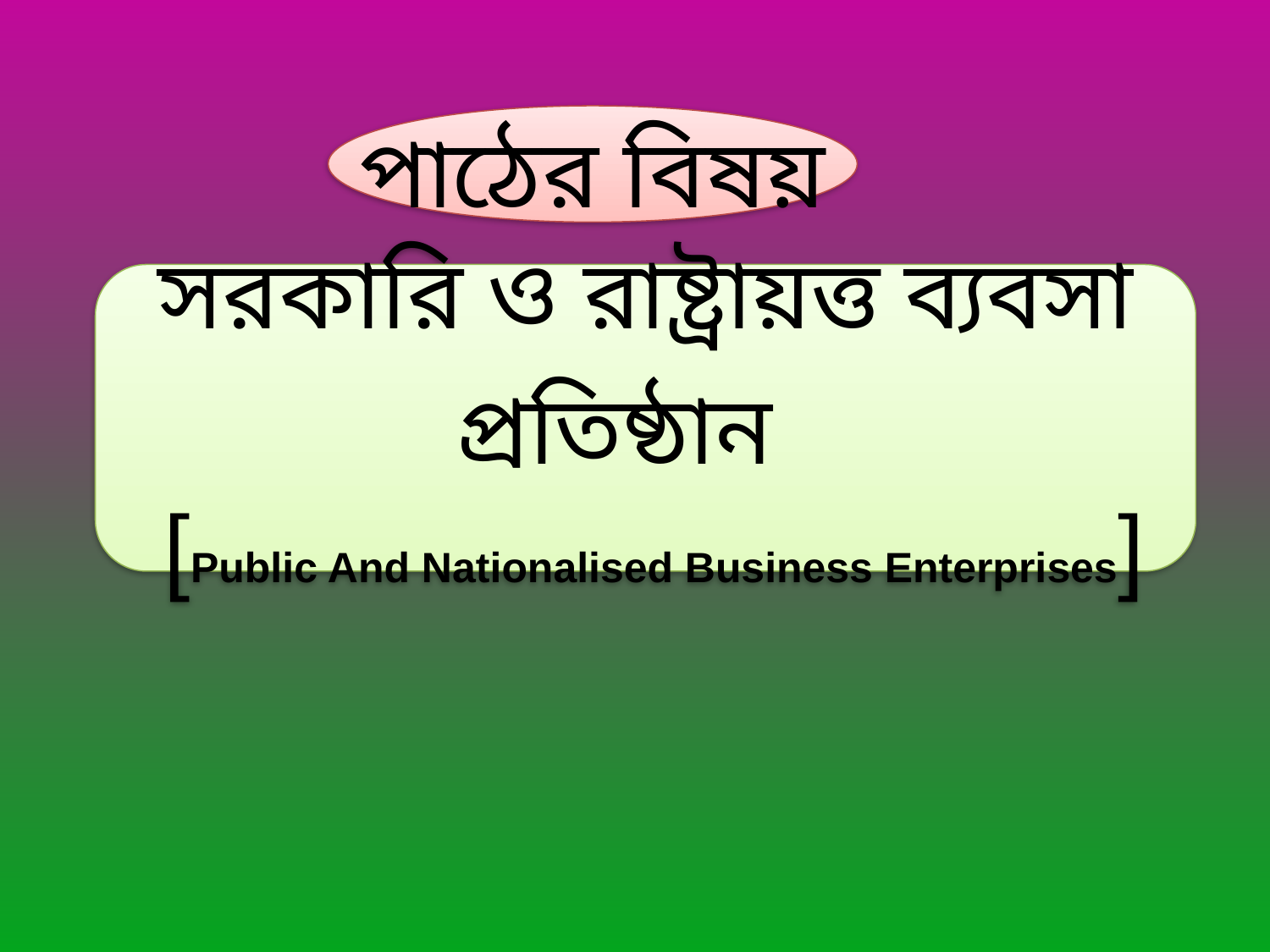

পাঠের বিষয়
সরকারি ও রাষ্ট্রায়ত্ত ব্যবসা প্রতিষ্ঠান
 [Public And Nationalised Business Enterprises]